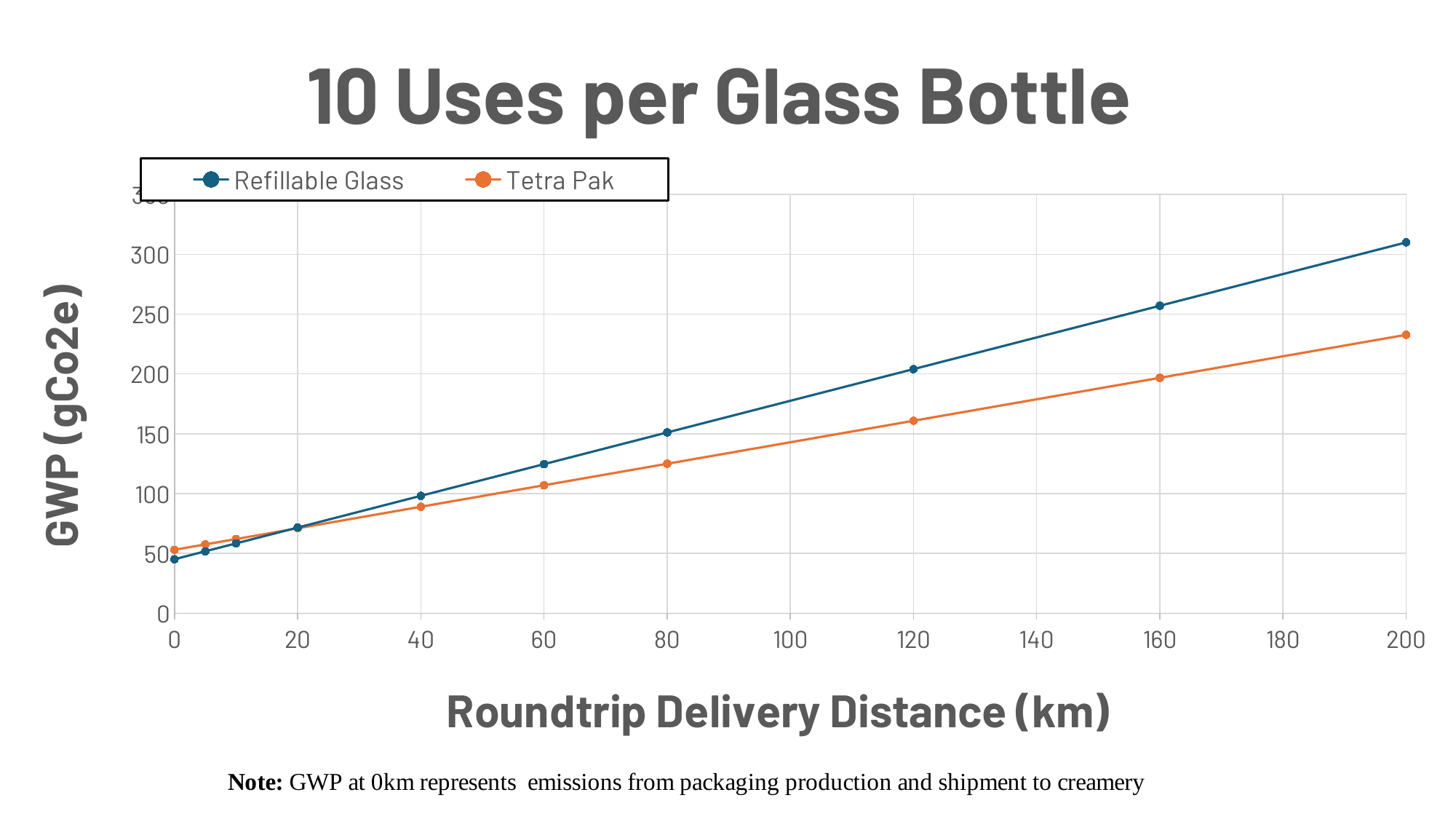

### Chart: 10 Uses per Glass Bottle

| Category | Refillable Glass | Tetra Pak |
|---|---|---|